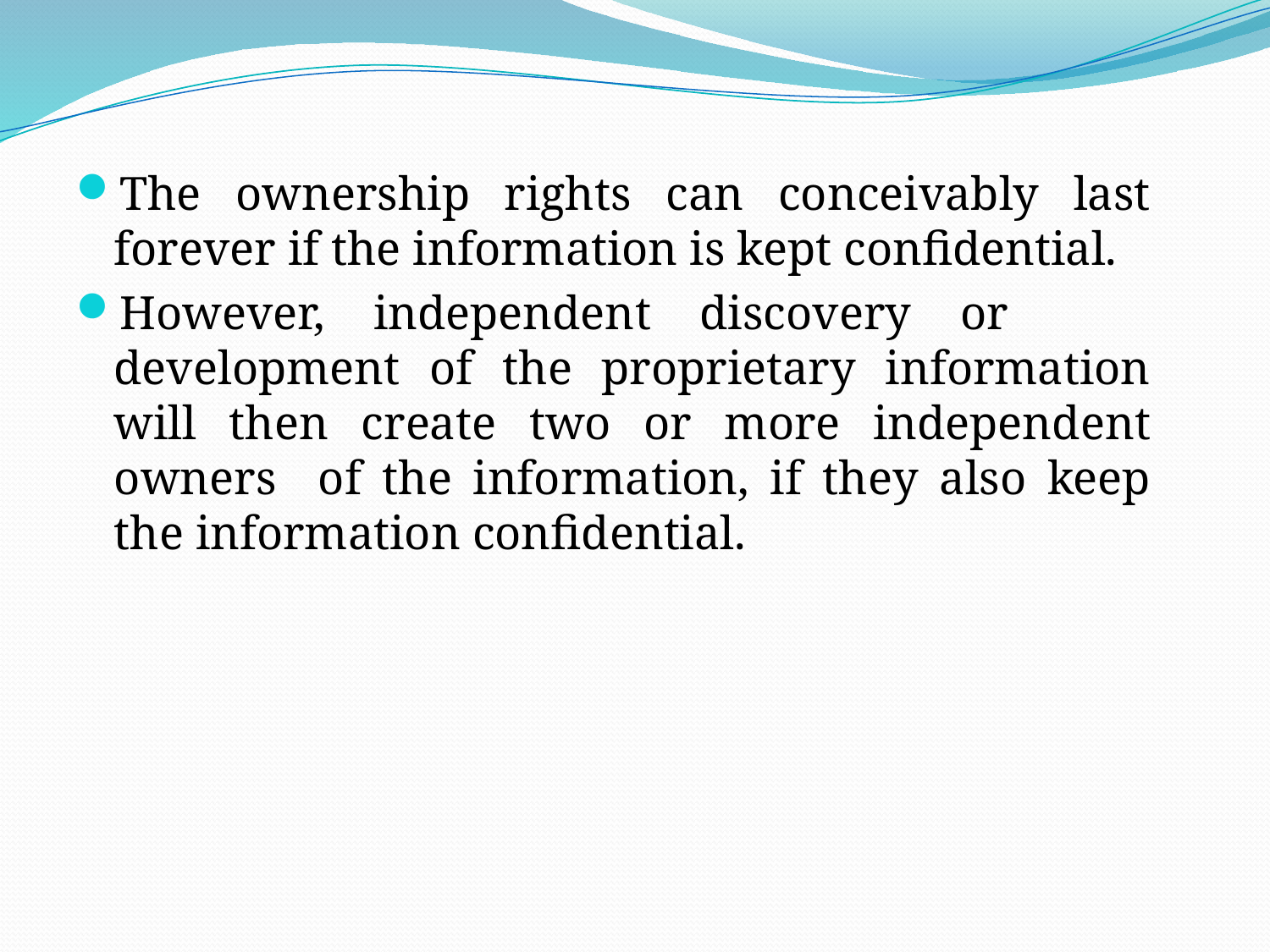

The ownership rights can conceivably last forever if the information is kept confidential.
However, independent discovery or 	development of the proprietary information will then create two or more independent owners  of the information, if they also keep the information confidential.